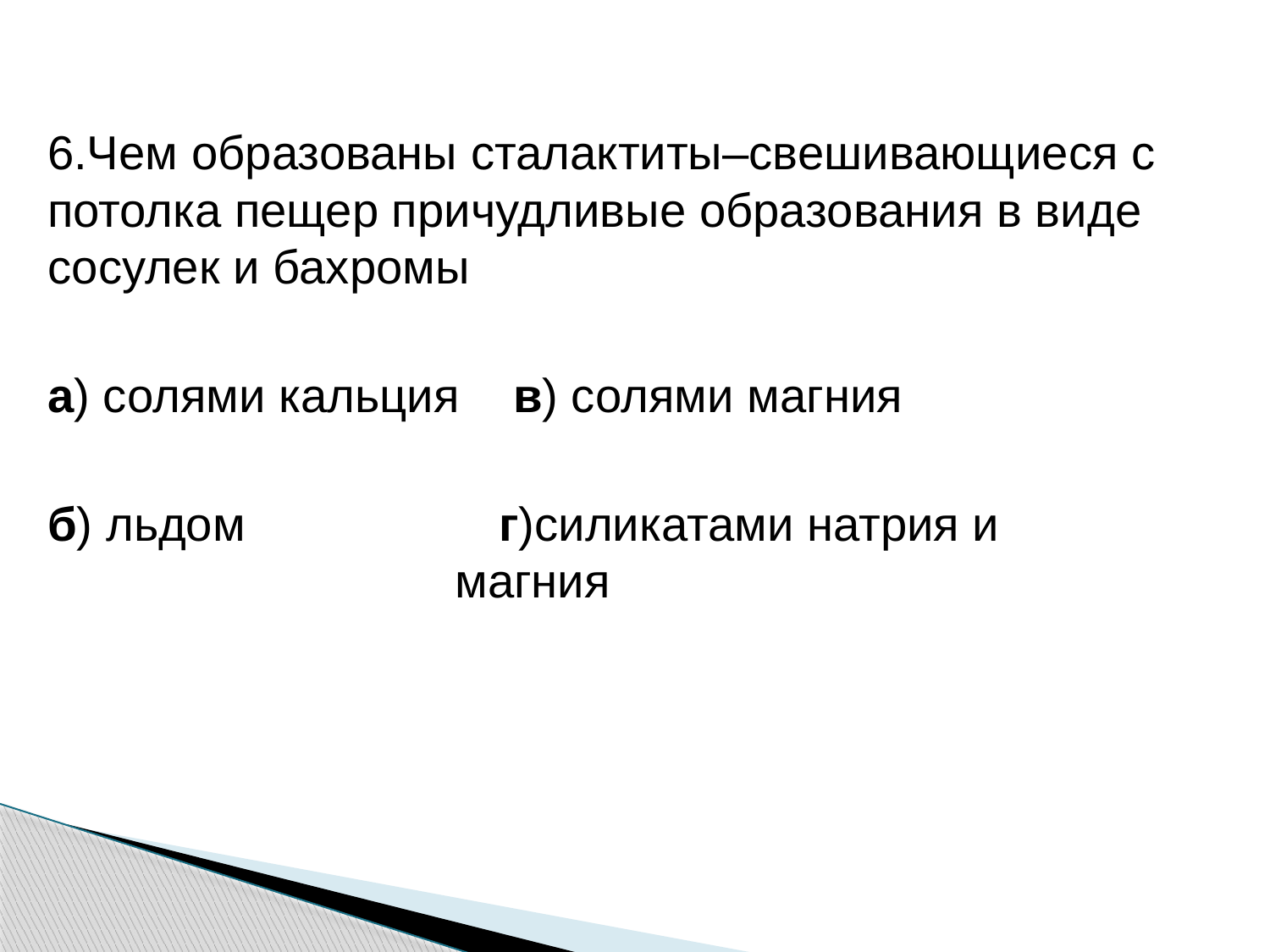

6.Чем образованы сталактиты–свешивающиеся с потолка пещер причудливые образования в виде сосулек и бахромы

а) солями кальция    в) солями магния

б) льдом                   г)силикатами натрия и 					  магния